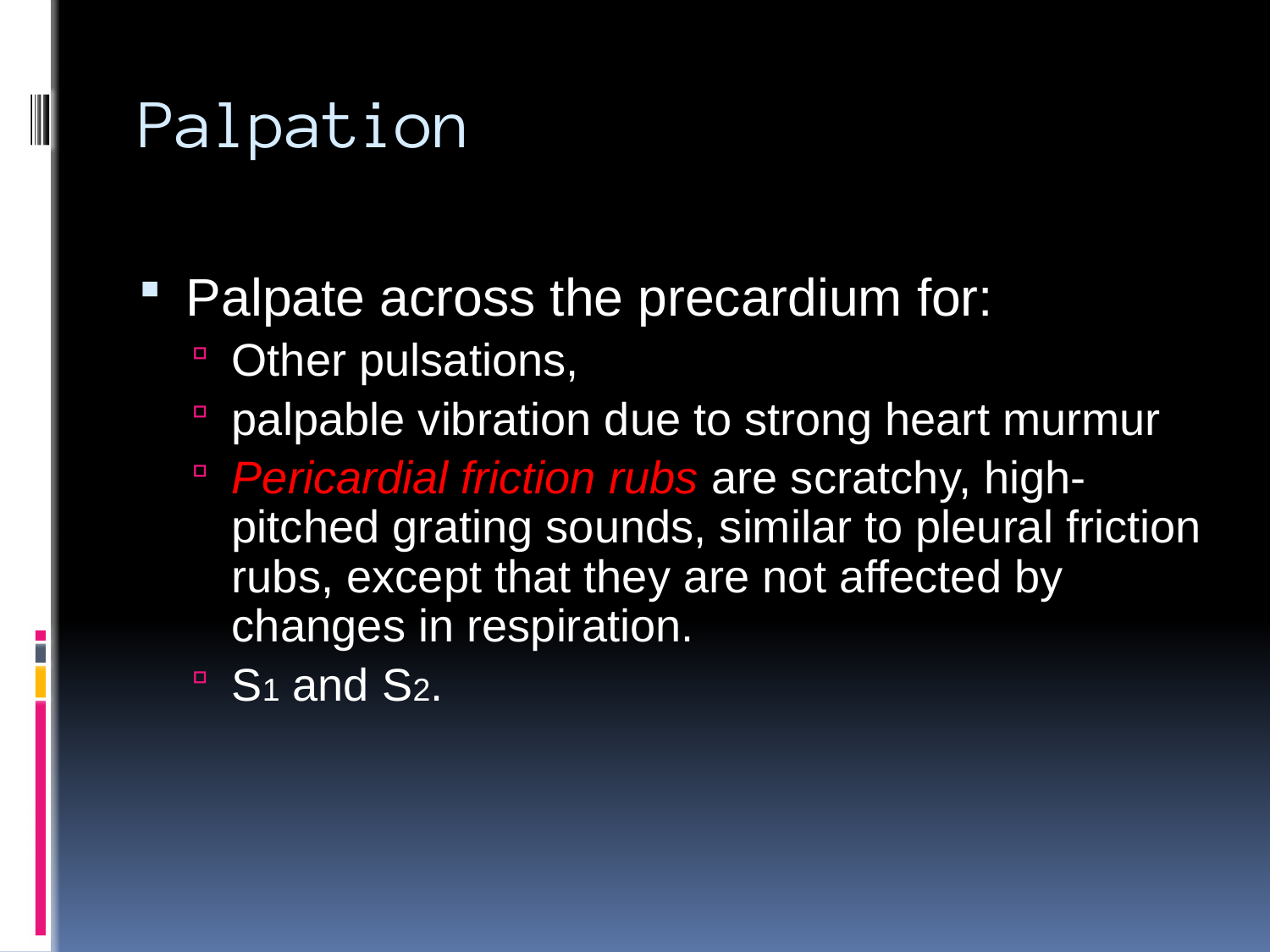

# Palpation
Palpate across the precardium for:
Other pulsations,
palpable vibration due to strong heart murmur
Pericardial friction rubs are scratchy, high-pitched grating sounds, similar to pleural friction rubs, except that they are not affected by changes in respiration.
S1 and S2.